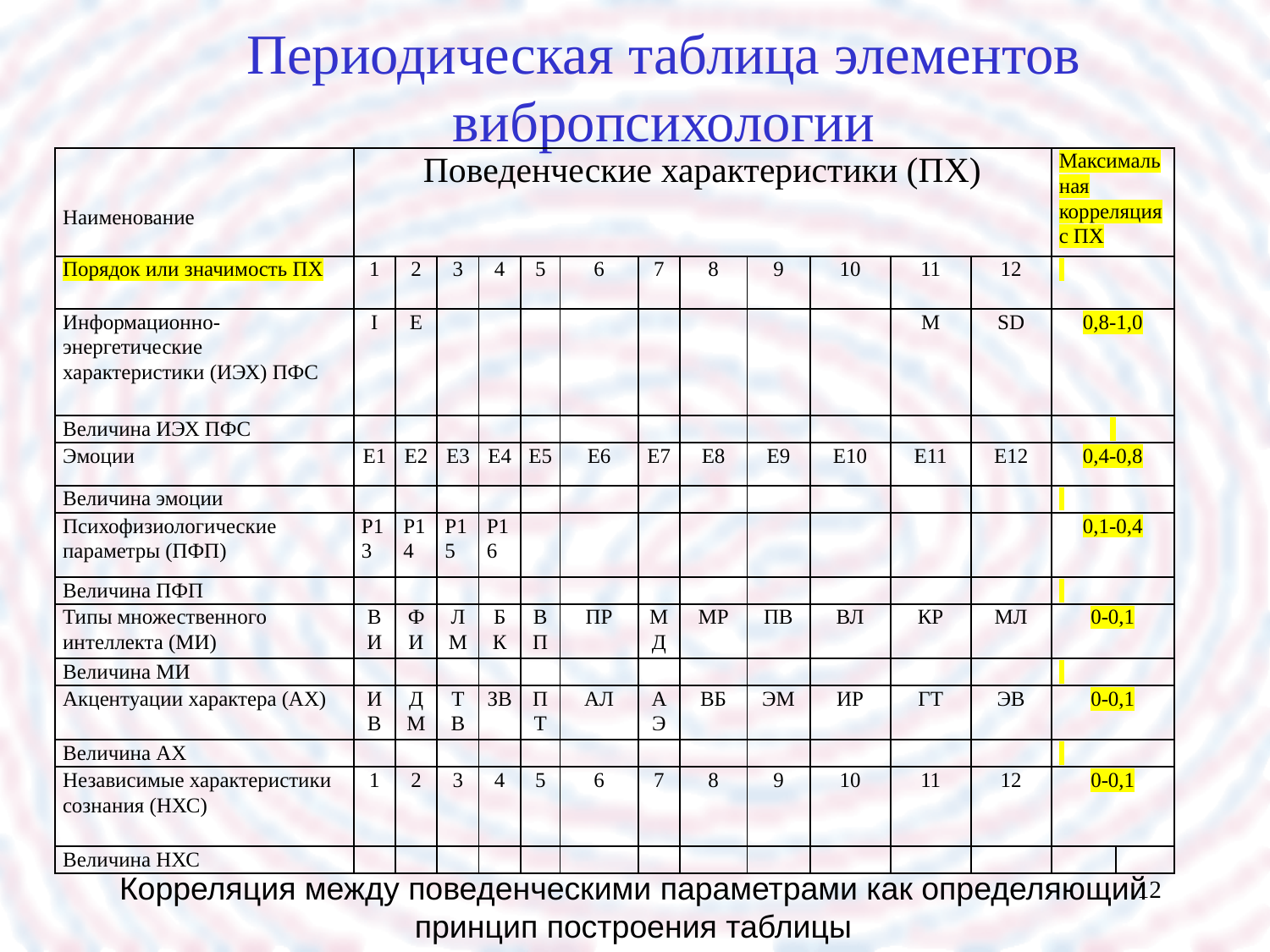

# Периодическая таблица элементов вибропсихологии
| Наименование | Поведенческие характеристики (ПХ) |  |  |  |  |  |  |  |  |  |  |  | Максимальная корреляция с ПХ |  |
| --- | --- | --- | --- | --- | --- | --- | --- | --- | --- | --- | --- | --- | --- | --- |
| Порядок или значимость ПХ | 1 | 2 | 3 | 4 | 5 | 6 | 7 | 8 | 9 | 10 | 11 | 12 |  |  |
| Информационно-энергетические характеристики (ИЭХ) ПФС | I | E |  |  |  |  |  |  |  |  | M | SD | 0,8-1,0 |  |
| Величина ИЭХ ПФС |  |  |  |  |  |  |  |  |  |  |  |  |  |  |
| Эмоции | E1 | E2 | E3 | E4 | E5 | E6 | E7 | E8 | E9 | E10 | E11 | E12 | 0,4-0,8 |  |
| Величина эмоции |  |  |  |  |  |  |  |  |  |  |  |  |  |  |
| Психофизиологические параметры (ПФП) | P13 | P14 | P15 | P16 |  |  |  |  |  |  |  |  | 0,1-0,4 |  |
| Величина ПФП |  |  |  |  |  |  |  |  |  |  |  |  |  |  |
| Типы множественного интеллекта (МИ) | ВИ | ФИ | ЛМ | БК | ВП | ПР | МД | МР | ПВ | ВЛ | КР | МЛ | 0-0,1 |  |
| Величина МИ |  |  |  |  |  |  |  |  |  |  |  |  |  |  |
| Акцентуации характера (АХ) | ИВ | ДМ | ТВ | ЗВ | ПТ | АЛ | АЭ | ВБ | ЭМ | ИР | ГТ | ЭВ | 0-0,1 |  |
| Величина АХ |  |  |  |  |  |  |  |  |  |  |  |  |  |  |
| Независимые характеристики сознания (НХС) | 1 | 2 | 3 | 4 | 5 | 6 | 7 | 8 | 9 | 10 | 11 | 12 | 0-0,1 |  |
| Величина НХС |  |  |  |  |  |  |  |  |  |  |  |  |  |  |

Корреляция между поведенческими параметрами как определяющий принцип построения таблицы
12